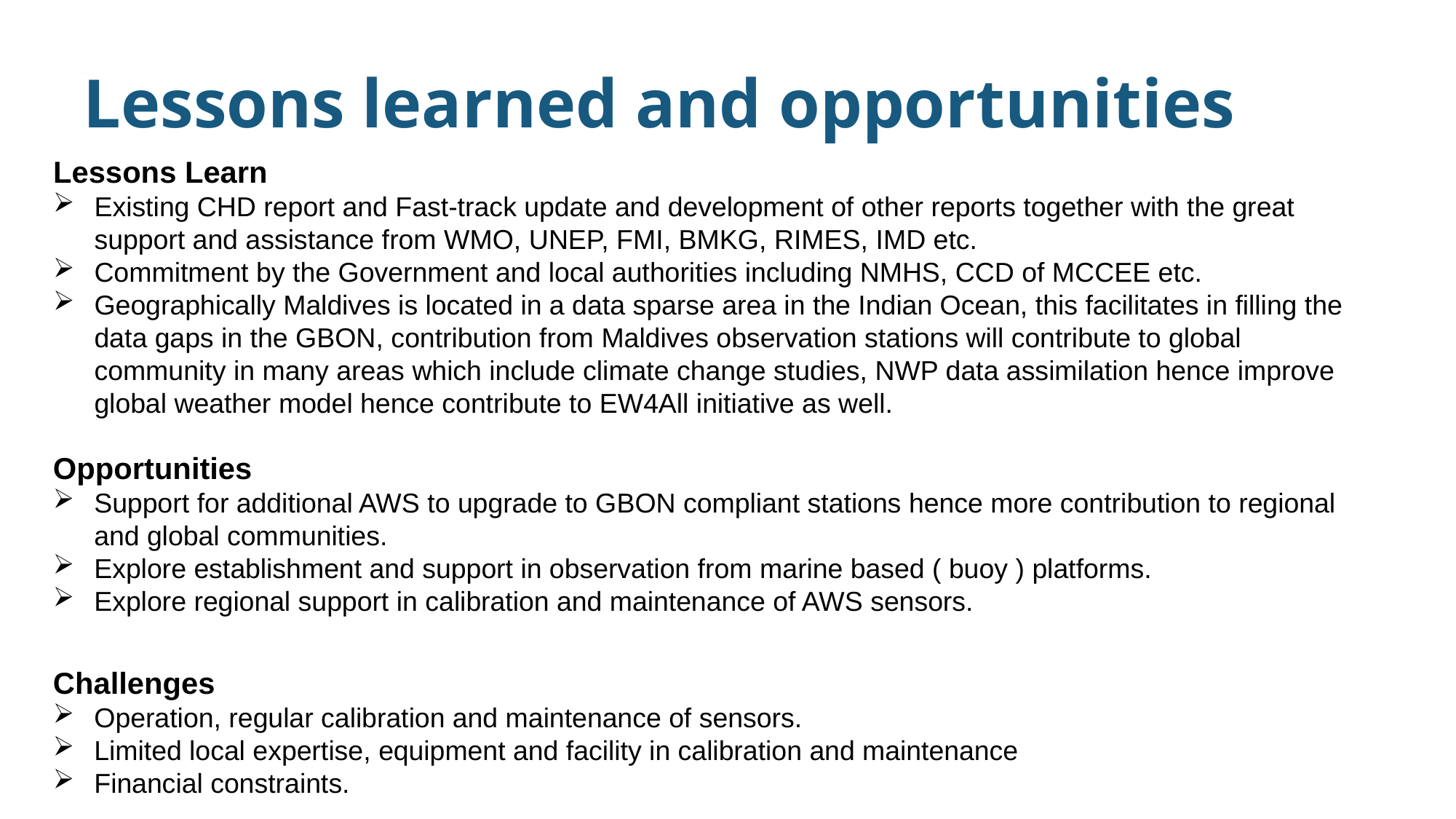

# Lessons learned and opportunities
Lessons Learn
Existing CHD report and Fast-track update and development of other reports together with the great support and assistance from WMO, UNEP, FMI, BMKG, RIMES, IMD etc.
Commitment by the Government and local authorities including NMHS, CCD of MCCEE etc.
Geographically Maldives is located in a data sparse area in the Indian Ocean, this facilitates in filling the data gaps in the GBON, contribution from Maldives observation stations will contribute to global community in many areas which include climate change studies, NWP data assimilation hence improve global weather model hence contribute to EW4All initiative as well.
Opportunities
Support for additional AWS to upgrade to GBON compliant stations hence more contribution to regional and global communities.
Explore establishment and support in observation from marine based ( buoy ) platforms.
Explore regional support in calibration and maintenance of AWS sensors.
Challenges
Operation, regular calibration and maintenance of sensors.
Limited local expertise, equipment and facility in calibration and maintenance
Financial constraints.